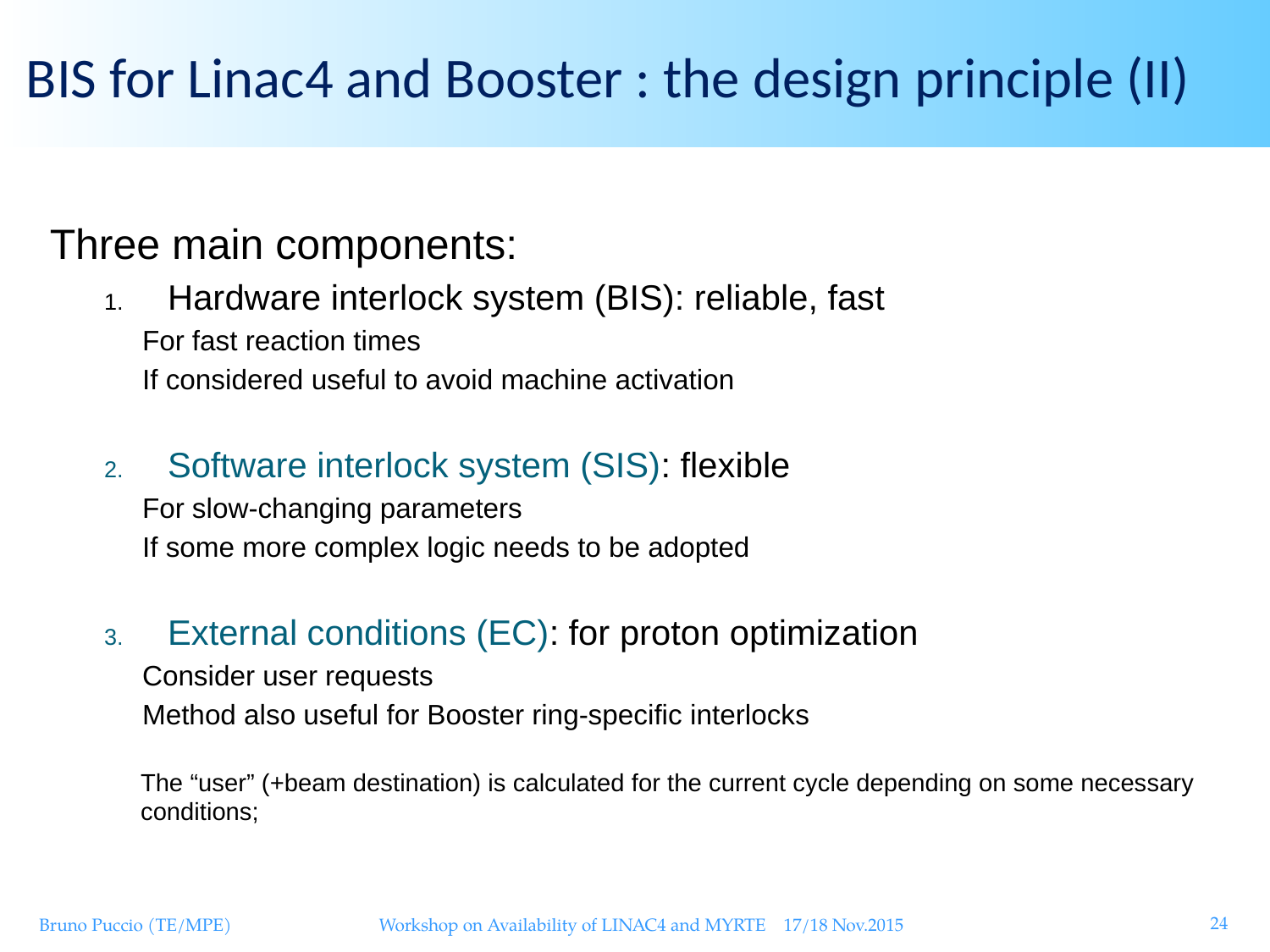

BIS for Linac4 and Booster : the design principle (II)
Three main components:
Hardware interlock system (BIS): reliable, fast
For fast reaction times
If considered useful to avoid machine activation

Software interlock system (SIS): flexible
For slow-changing parameters
If some more complex logic needs to be adopted

External conditions (EC): for proton optimization
Consider user requests
Method also useful for Booster ring-specific interlocks

The “user” (+beam destination) is calculated for the current cycle depending on some necessary conditions;
24